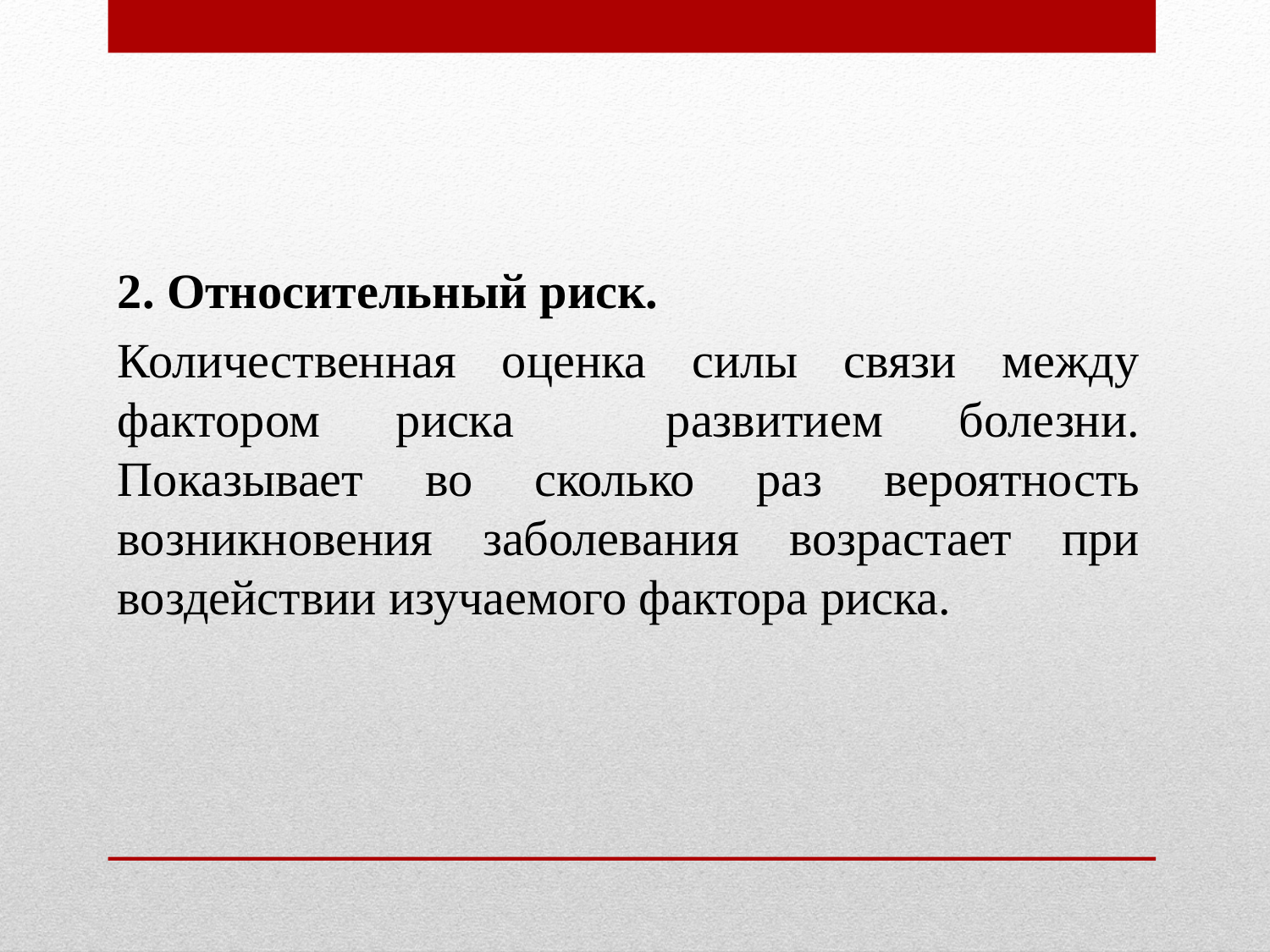

2. Относительный риск.
Количественная оценка силы связи между фактором риска  развитием болезни. Показывает во сколько раз вероятность возникновения заболевания возрастает при воздействии изучаемого фактора риска.